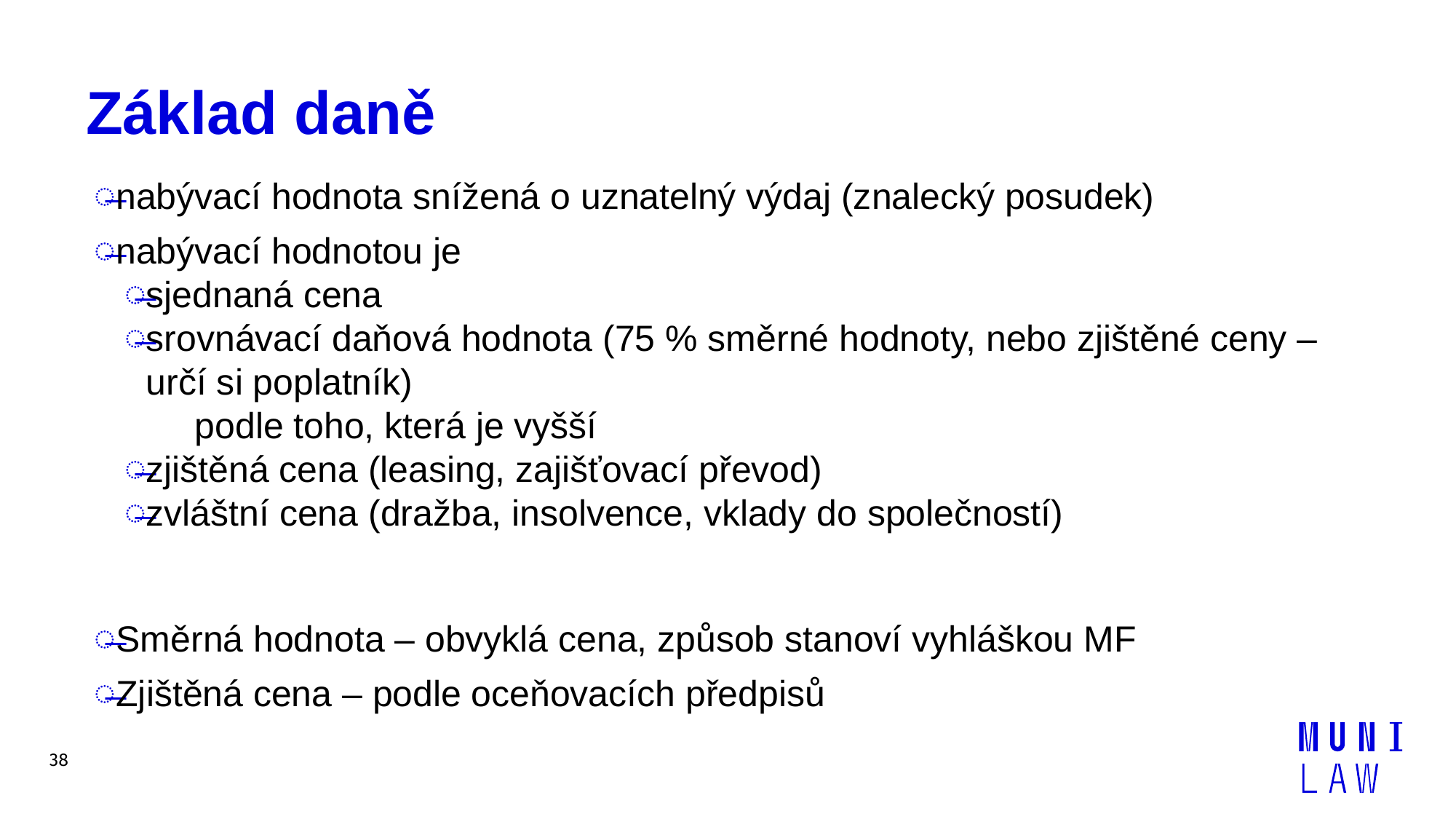

# Základ daně
nabývací hodnota snížená o uznatelný výdaj (znalecký posudek)
nabývací hodnotou je
sjednaná cena
srovnávací daňová hodnota (75 % směrné hodnoty, nebo zjištěné ceny – určí si poplatník)
podle toho, která je vyšší
zjištěná cena (leasing, zajišťovací převod)
zvláštní cena (dražba, insolvence, vklady do společností)

Směrná hodnota – obvyklá cena, způsob stanoví vyhláškou MF
Zjištěná cena – podle oceňovacích předpisů

38